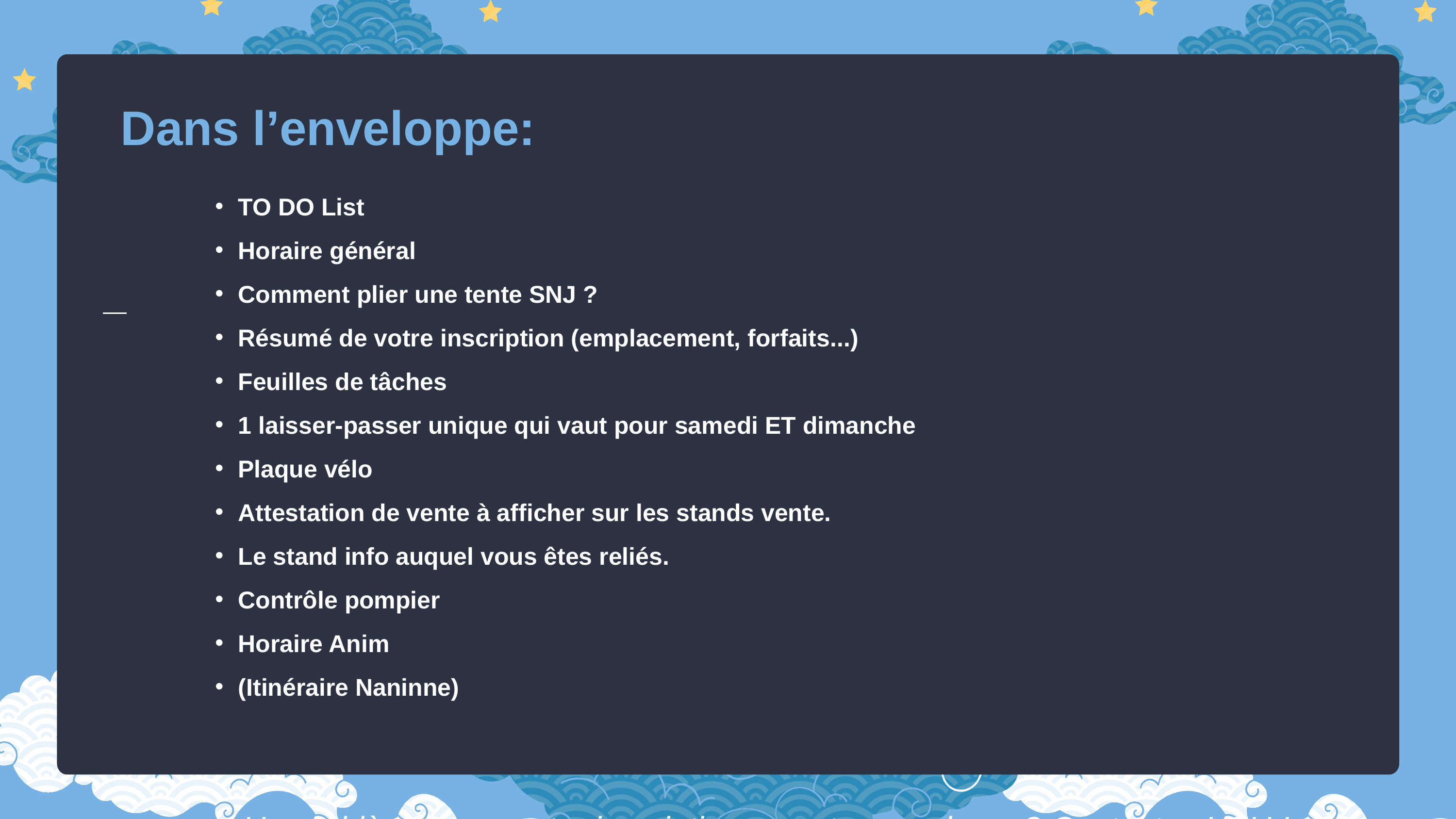

Dans l’enveloppe:

TO DO List
Horaire général
Comment plier une tente SNJ ?
Résumé de votre inscription (emplacement, forfaits...)
Feuilles de tâches
1 laisser-passer unique qui vaut pour samedi ET dimanche
Plaque vélo
Attestation de vente à afficher sur les stands vente.
Le stand info auquel vous êtes reliés.
Contrôle pompier
Horaire Anim
(Itinéraire Naninne)

   Un problème avec votre inscription ou votre enveloppe? Contactez LOU !